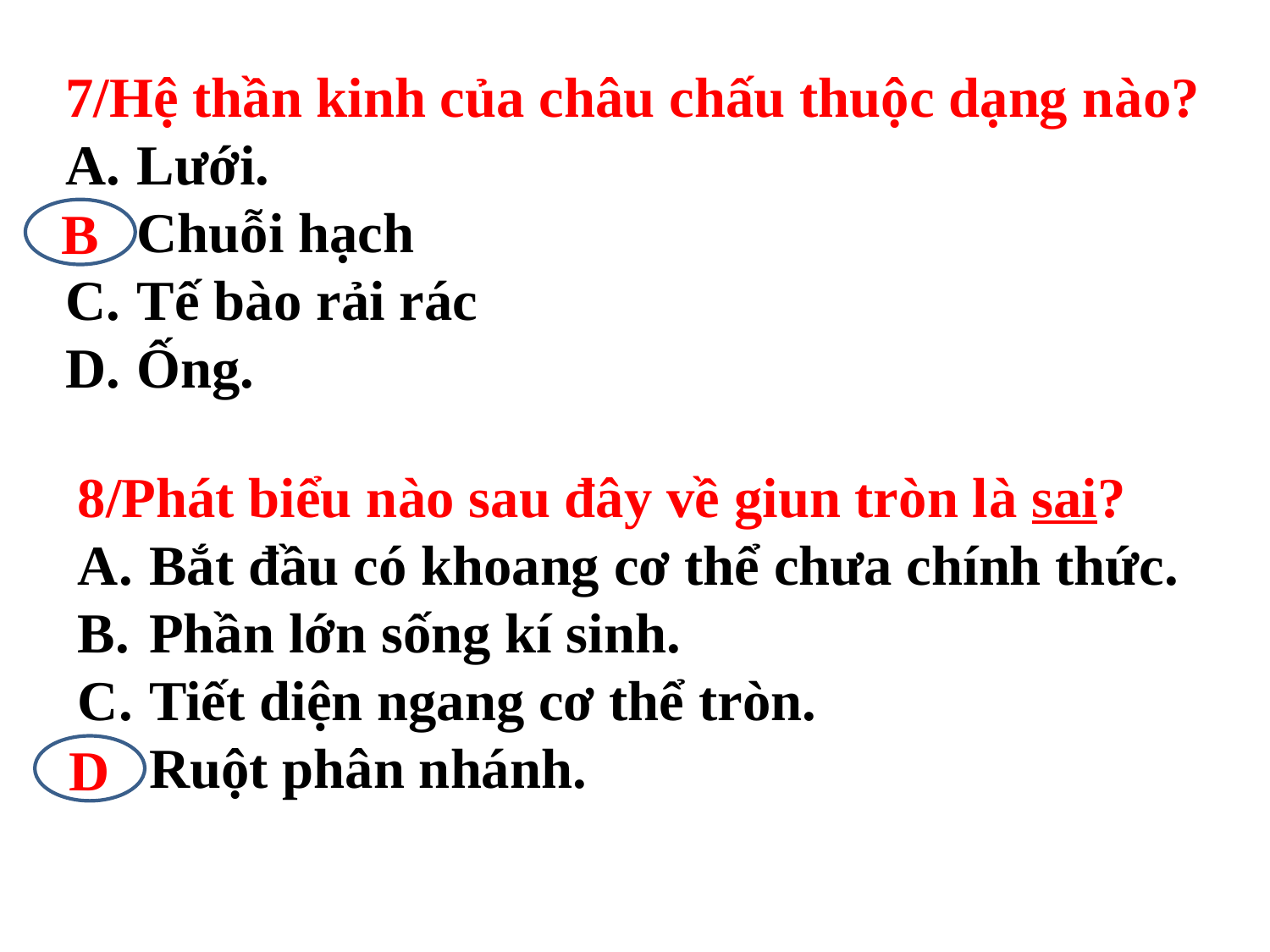

7/Hệ thần kinh của châu chấu thuộc dạng nào?
Lưới.
Chuỗi hạch
Tế bào rải rác
Ống.
B
8/Phát biểu nào sau đây về giun tròn là sai?
Bắt đầu có khoang cơ thể chưa chính thức.
Phần lớn sống kí sinh.
Tiết diện ngang cơ thể tròn.
Ruột phân nhánh.

D